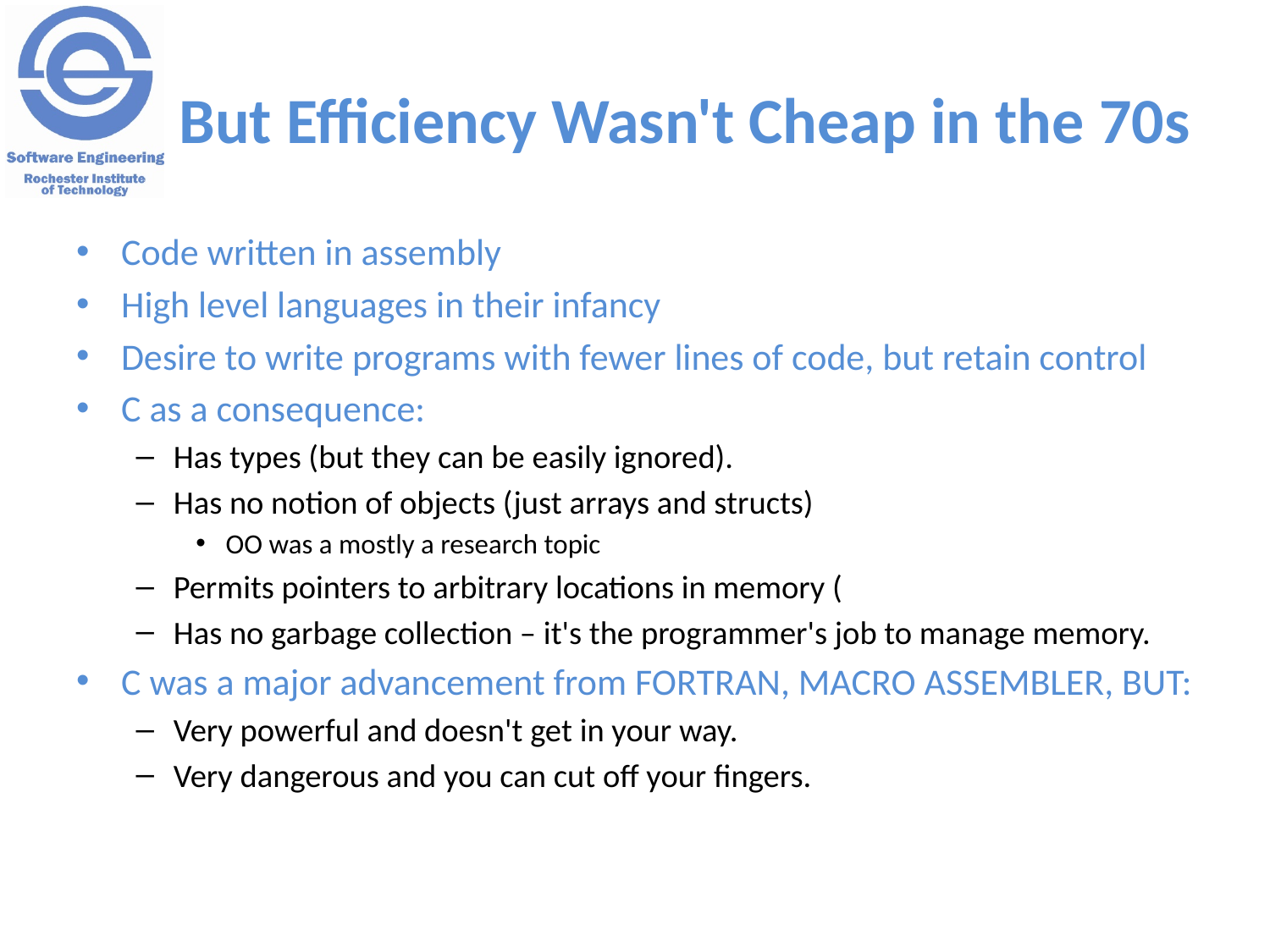

# But Efficiency Wasn't Cheap in the 70s
Code written in assembly
High level languages in their infancy
Desire to write programs with fewer lines of code, but retain control
C as a consequence:
Has types (but they can be easily ignored).
Has no notion of objects (just arrays and structs)
OO was a mostly a research topic
Permits pointers to arbitrary locations in memory (
Has no garbage collection – it's the programmer's job to manage memory.
C was a major advancement from FORTRAN, MACRO ASSEMBLER, BUT:
Very powerful and doesn't get in your way.
Very dangerous and you can cut off your fingers.